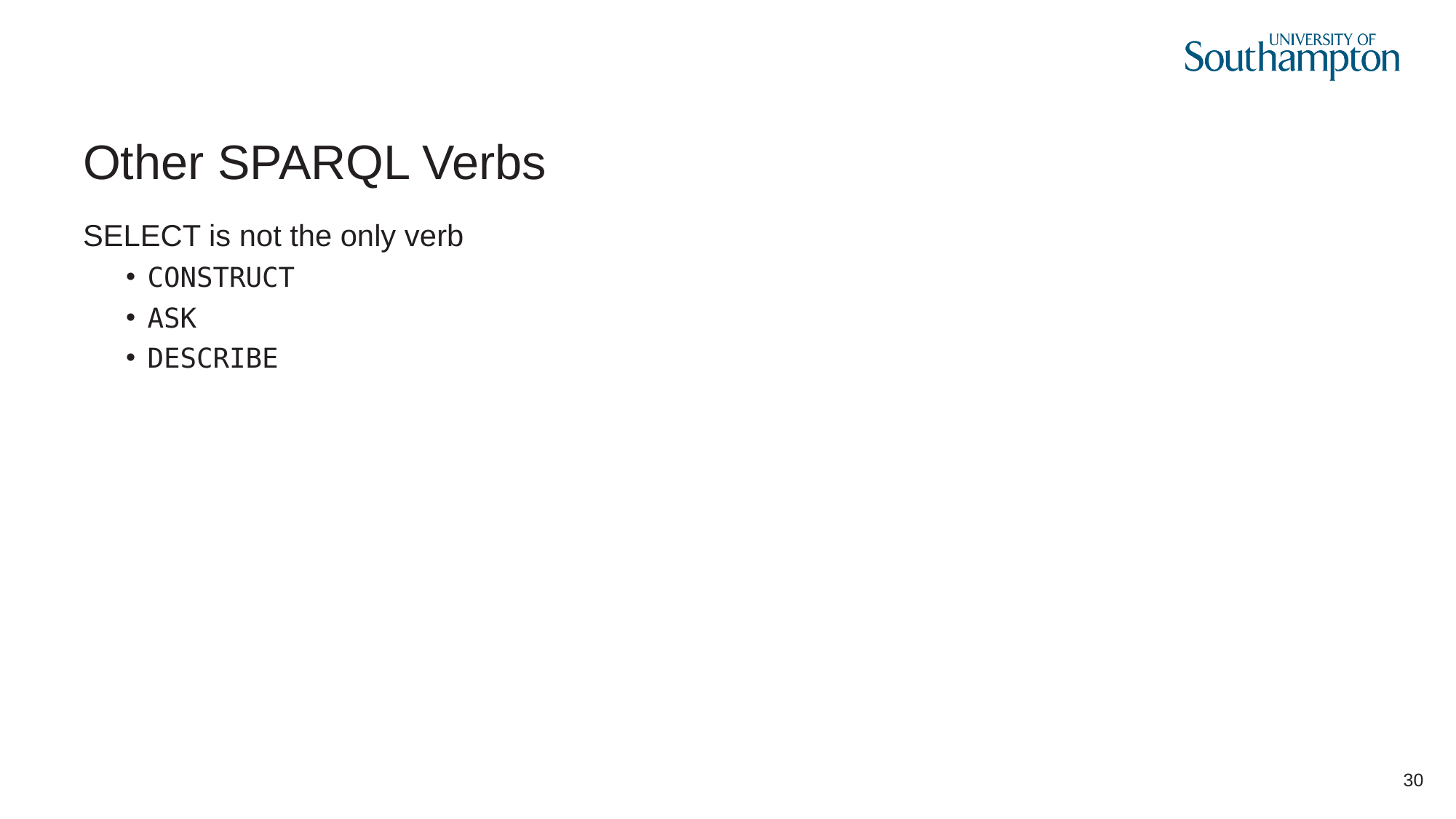

# Other SPARQL Verbs
SELECT is not the only verb
CONSTRUCT
ASK
DESCRIBE